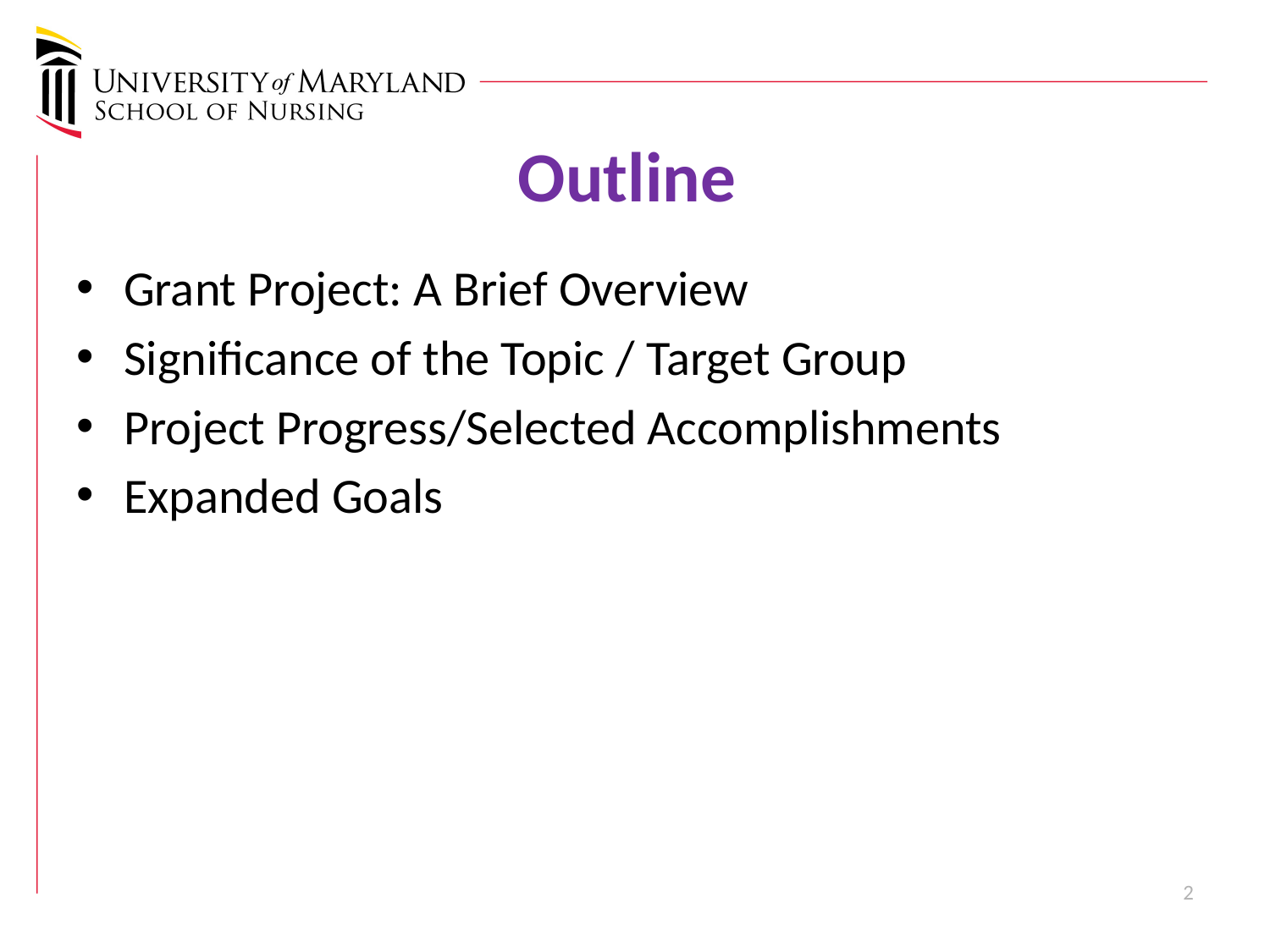

# Outline
Grant Project: A Brief Overview
Significance of the Topic / Target Group
Project Progress/Selected Accomplishments
Expanded Goals
2